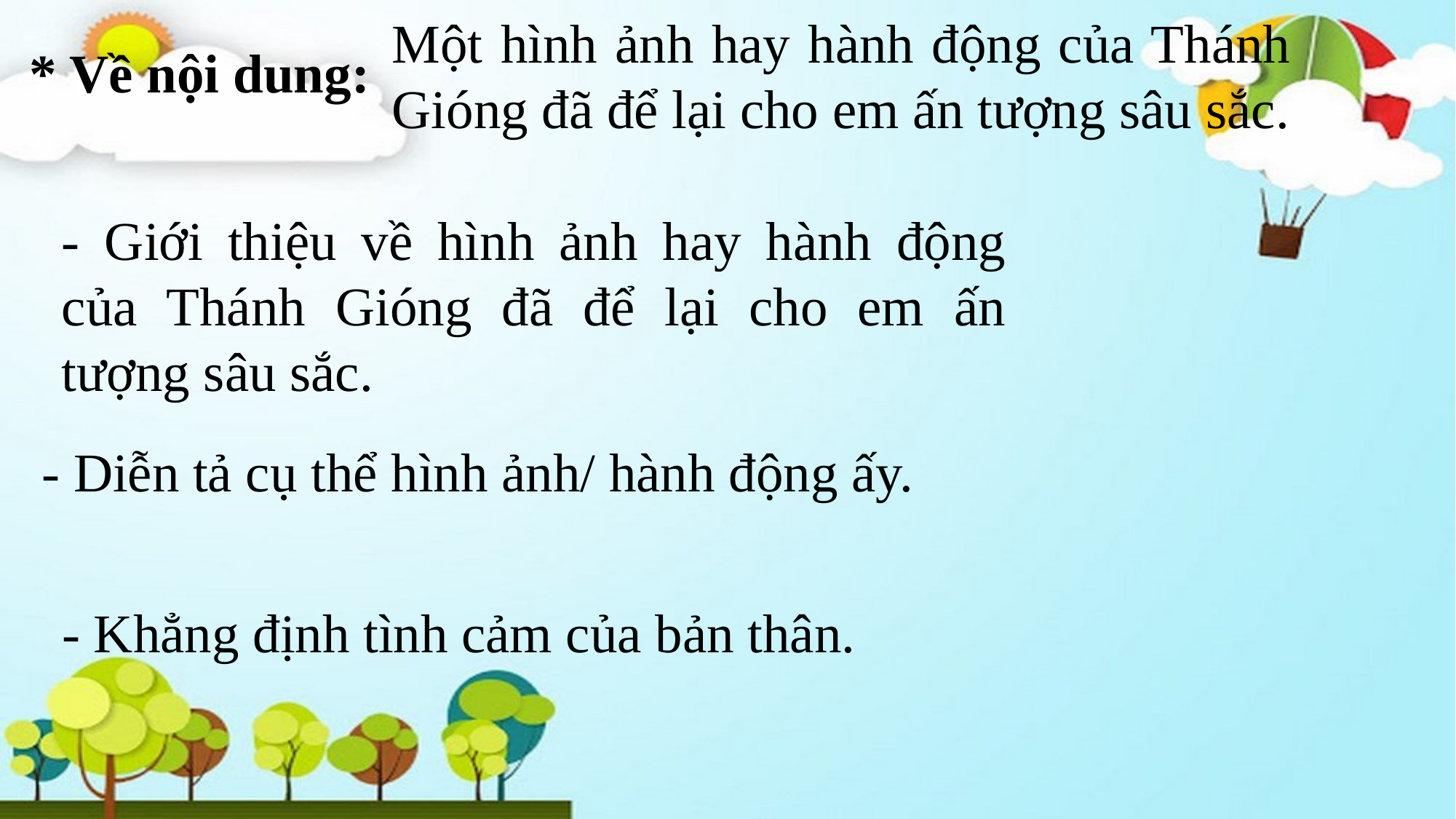

* Về nội dung:
Một hình ảnh hay hành động của Thánh Gióng đã để lại cho em ấn tượng sâu sắc.
- Giới thiệu về hình ảnh hay hành động của Thánh Gióng đã để lại cho em ấn tượng sâu sắc.
- Diễn tả cụ thể hình ảnh/ hành động ấy.
- Khẳng định tình cảm của bản thân.